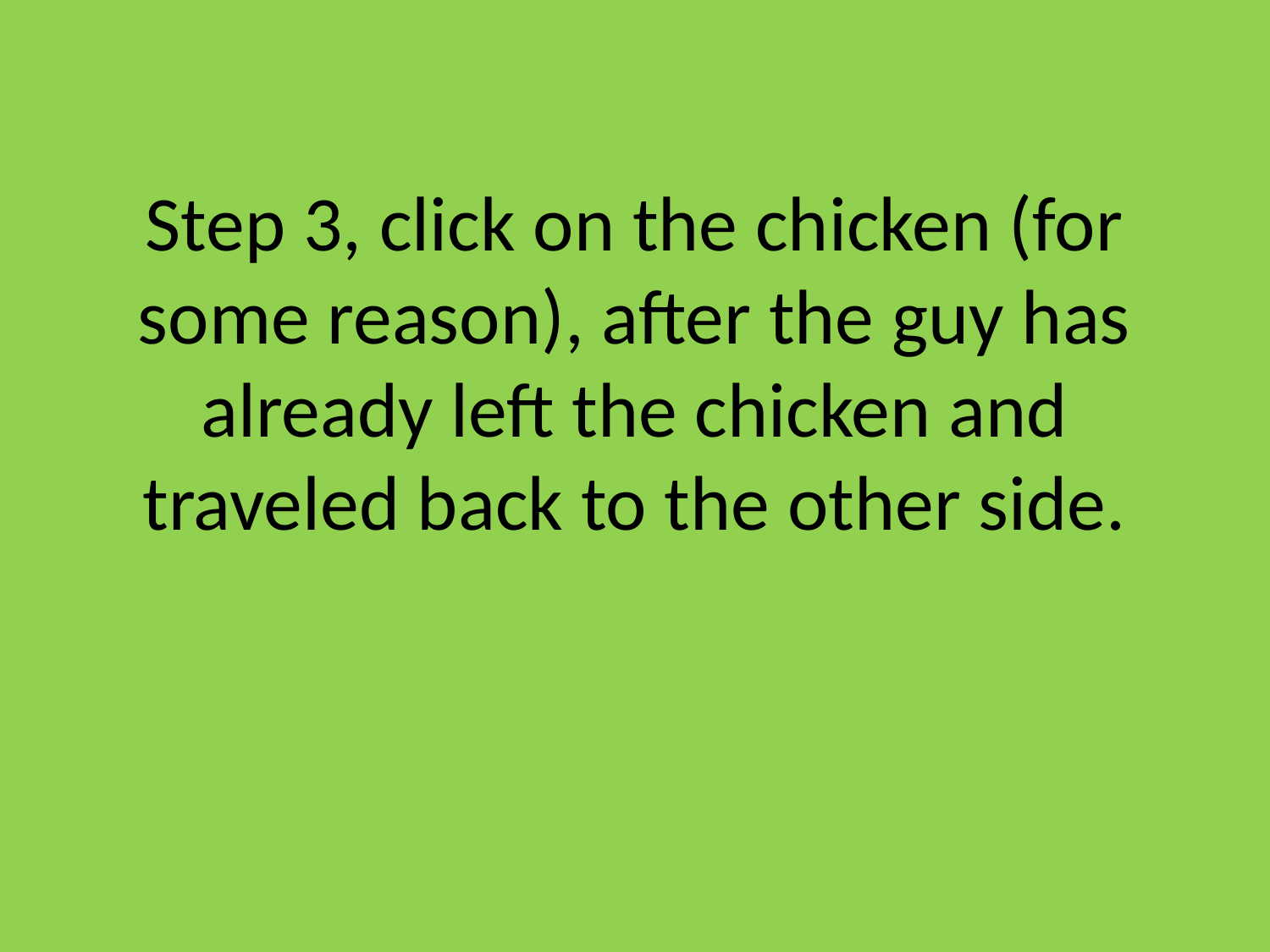

# Step 3, click on the chicken (for some reason), after the guy has already left the chicken and traveled back to the other side.